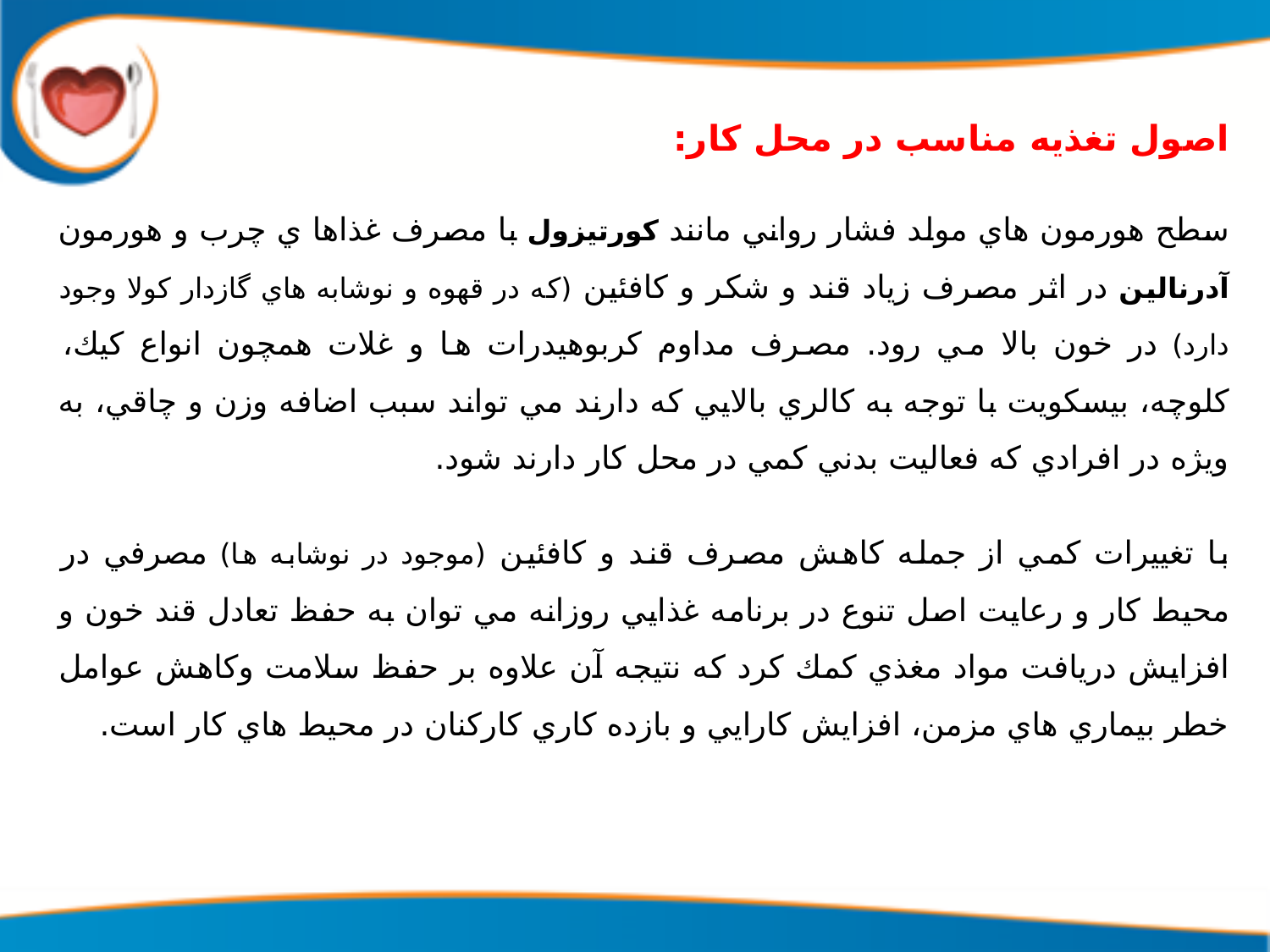

اصول تغذيه مناسب در محل كار:

سطح هورمون هاي مولد فشار رواني مانند كورتيزول با مصرف غذاها ي چرب و هورمون آدرنالين در اثر مصرف زياد قند و شكر و كافئين (كه در قهوه و نوشابه هاي گازدار كولا وجود دارد) در خون بالا مي رود. مصرف مداوم كربوهيدرات ها و غلات همچون انواع كيك، كلوچه، بيسكويت با توجه به كالري بالايي كه دارند مي تواند سبب اضافه وزن و چاقي، به ويژه در افرادي كه فعاليت بدني كمي در محل كار دارند شود.

با تغیيرات كمي از جمله كاهش مصرف قند و كافئين (موجود در نوشابه ها) مصرفي در محيط كار و رعايت اصل تنوع در برنامه غذايي روزانه مي توان به حفظ تعادل قند خون و افزايش دريافت مواد مغذي كمك كرد كه نتیجه آن علاوه بر حفظ سلامت وكاهش عوامل خطر بيماري هاي مزمن، افزايش كارايي و بازده كاري كاركنان در محیط هاي كار است.